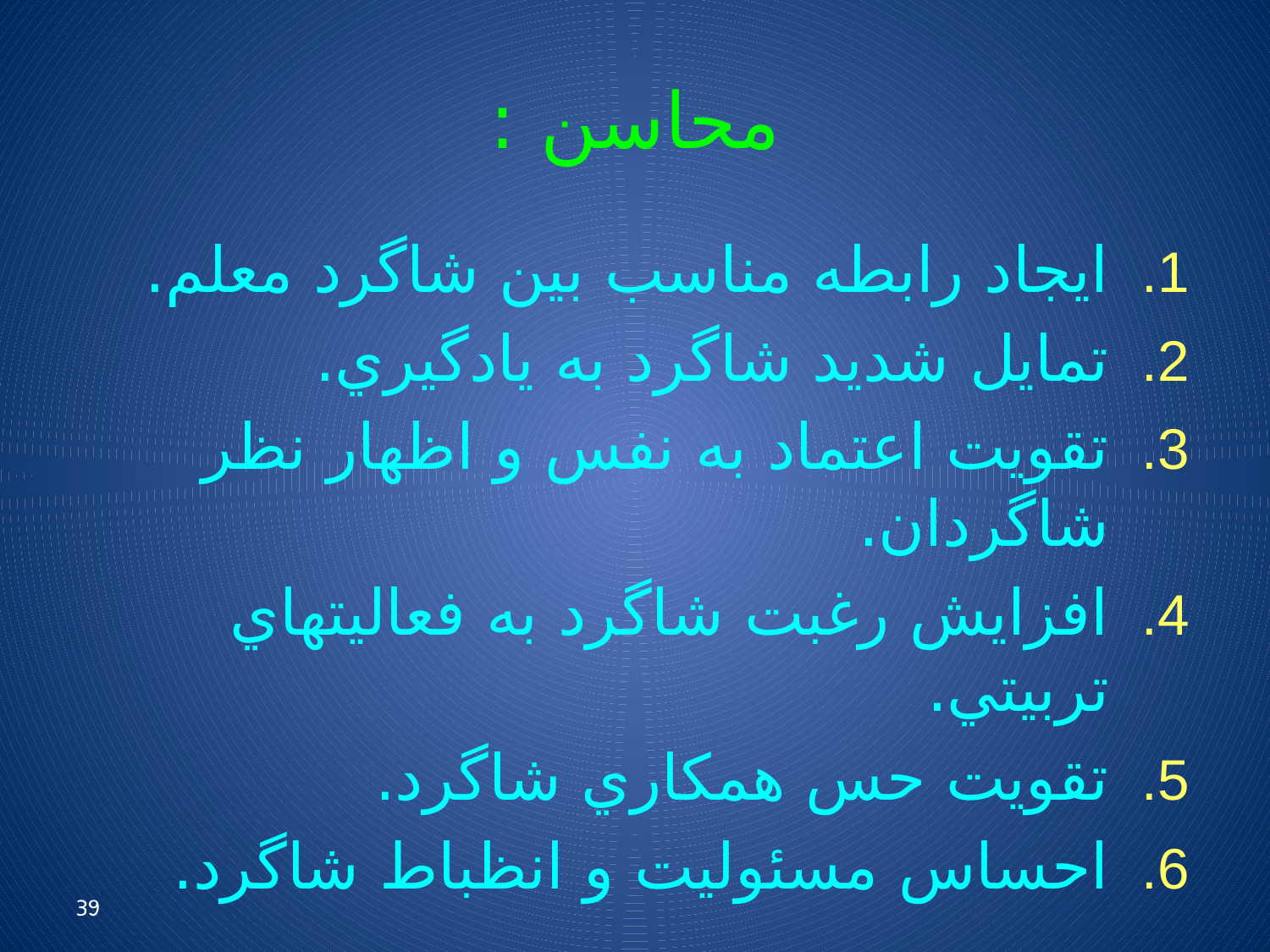

# محاسن :
ايجاد رابطه مناسب بين شاگرد معلم.
تمايل شديد شاگرد به يادگيري.
تقويت اعتماد به نفس و اظهار نظر شاگردان.
افزايش رغبت شاگرد به فعاليتهاي تربيتي.
تقويت حس همكاري شاگرد.
احساس مسئوليت و انظباط شاگرد.
39